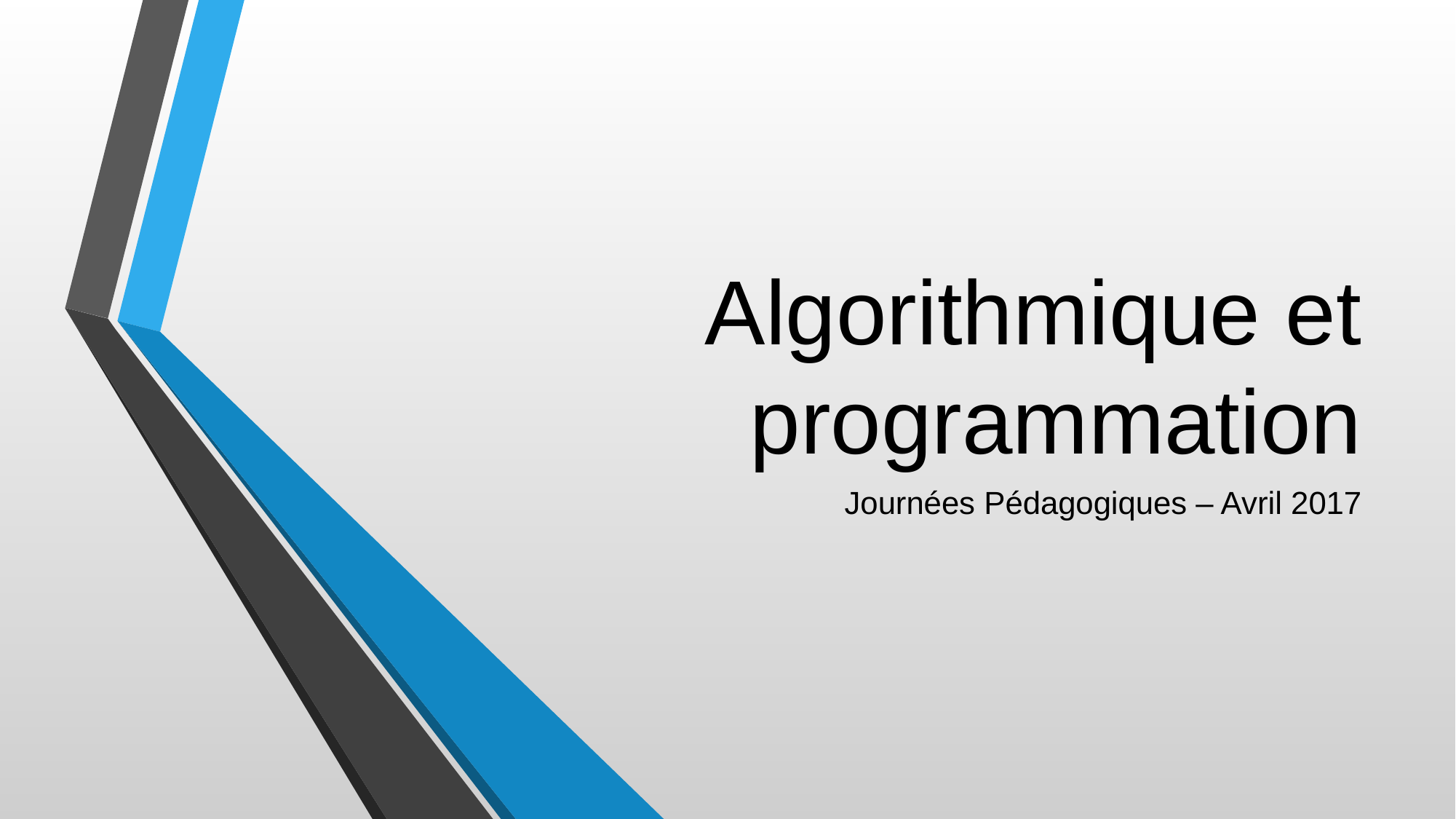

# Algorithmique et programmation
Journées Pédagogiques – Avril 2017